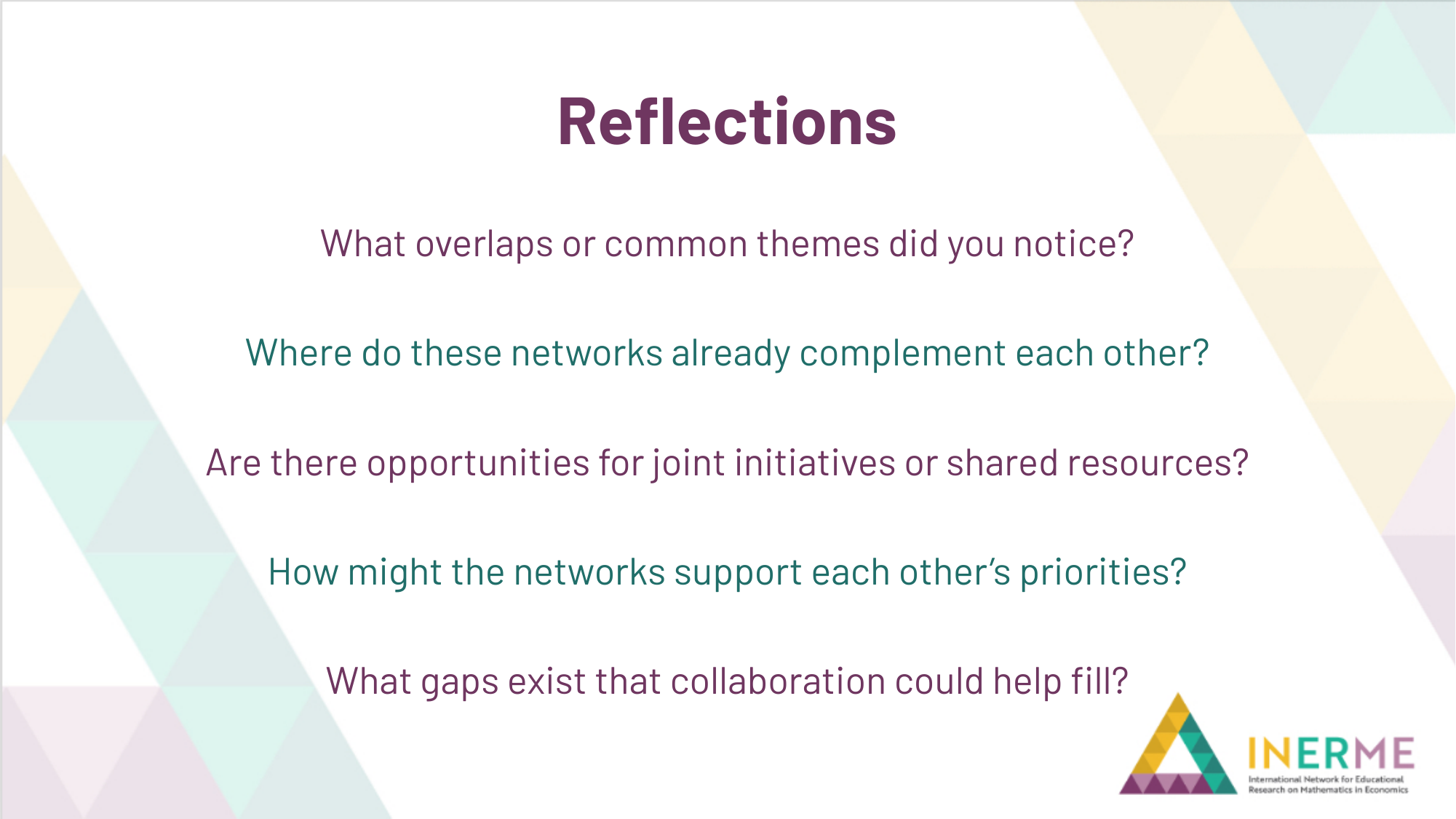

# Reflections
What overlaps or common themes did you notice?

Where do these networks already complement each other?

Are there opportunities for joint initiatives or shared resources?

How might the networks support each other’s priorities?

What gaps exist that collaboration could help fill?